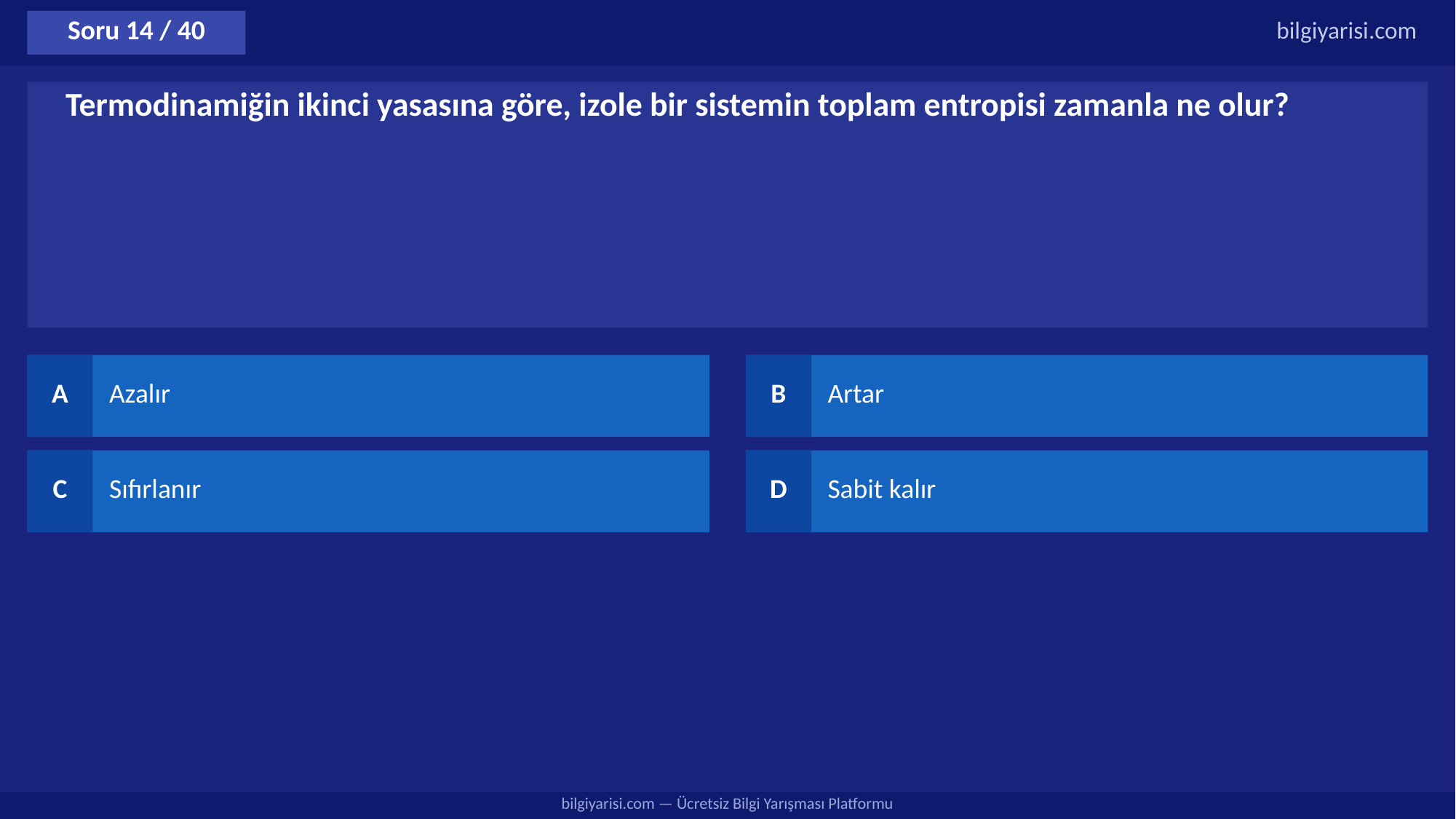

Soru 14 / 40
bilgiyarisi.com

Termodinamiğin ikinci yasasına göre, izole bir sistemin toplam entropisi zamanla ne olur?

A
Azalır

B
Artar

C
Sıfırlanır

D
Sabit kalır
bilgiyarisi.com — Ücretsiz Bilgi Yarışması Platformu